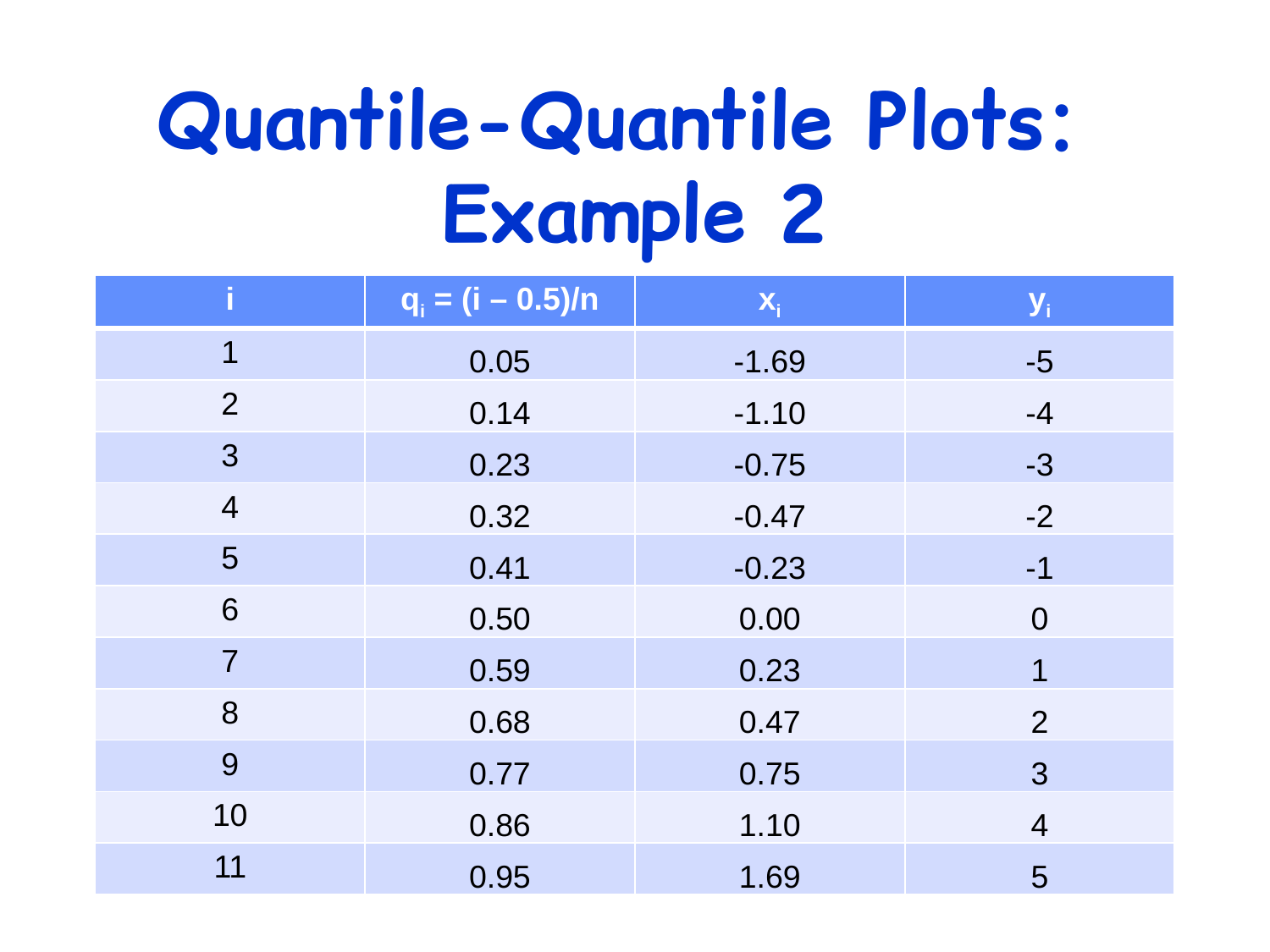

# Quantile-Quantile Plots:  Example 2

| i | qi = (i – 0.5)/n | xi | yi |
| --- | --- | --- | --- |
| 1 | 0.05 | -1.69 | -5 |
| 2 | 0.14 | -1.10 | -4 |
| 3 | 0.23 | -0.75 | -3 |
| 4 | 0.32 | -0.47 | -2 |
| 5 | 0.41 | -0.23 | -1 |
| 6 | 0.50 | 0.00 | 0 |
| 7 | 0.59 | 0.23 | 1 |
| 8 | 0.68 | 0.47 | 2 |
| 9 | 0.77 | 0.75 | 3 |
| 10 | 0.86 | 1.10 | 4 |
| 11 | 0.95 | 1.69 | 5 |